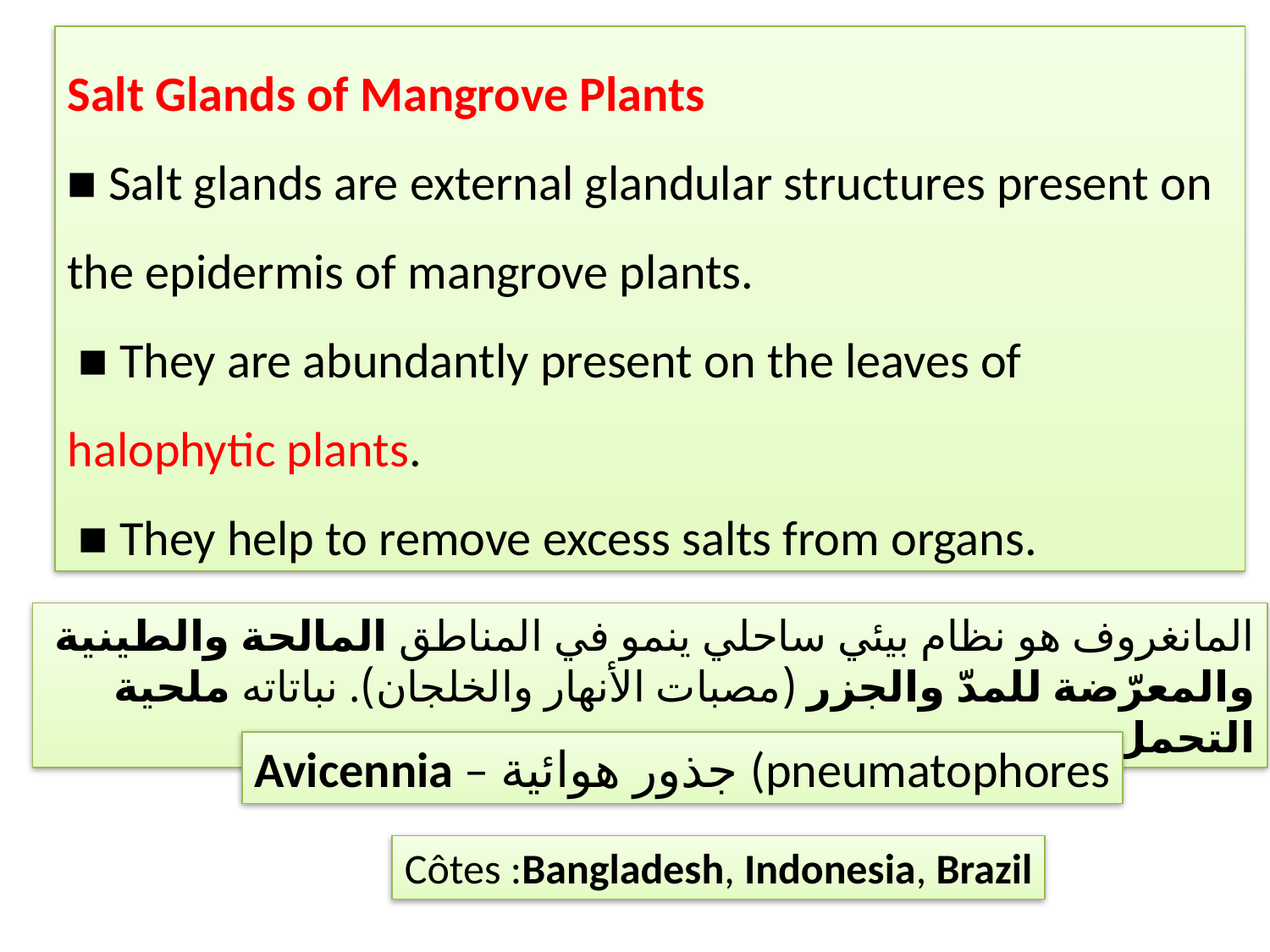

Salt Glands of Mangrove Plants
■ Salt glands are external glandular structures present on the epidermis of mangrove plants.
 ■ They are abundantly present on the leaves of halophytic plants.
 ■ They help to remove excess salts from organs.
المانغروف هو نظام بيئي ساحلي ينمو في المناطق المالحة والطينية والمعرّضة للمدّ والجزر (مصبات الأنهار والخلجان). نباتاته ملحية التحمل
Avicennia – جذور هوائية (pneumatophores
Côtes :Bangladesh, Indonesia, Brazil